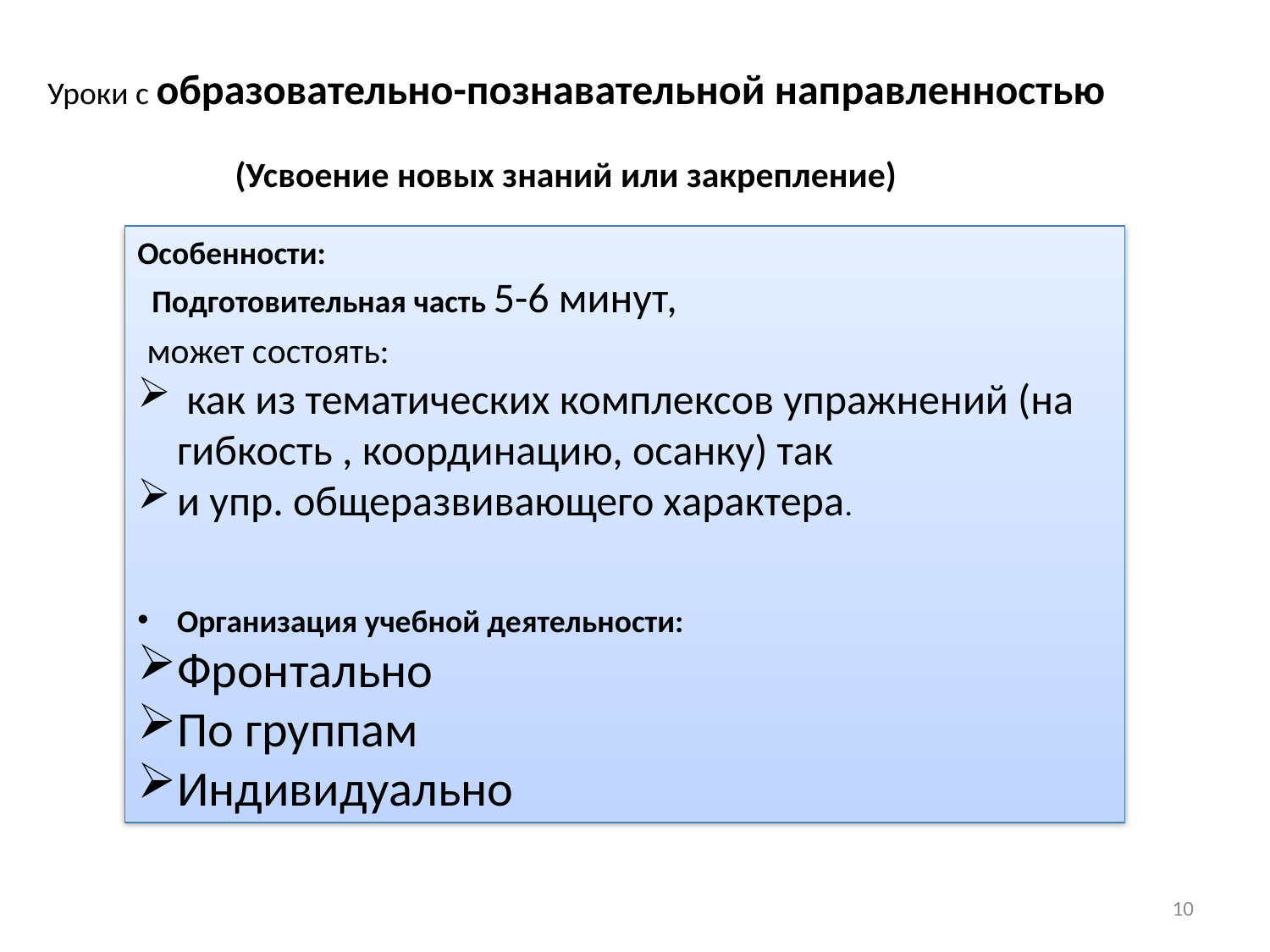

Уроки с образовательно-познавательной направленностью
(Усвоение новых знаний или закрепление)
Особенности:
  Подготовительная часть 5-6 минут,
 может состоять:
 как из тематических комплексов упражнений (на гибкость , координацию, осанку) так
и упр. общеразвивающего характера.

Организация учебной деятельности:
Фронтально
По группам
Индивидуально
10